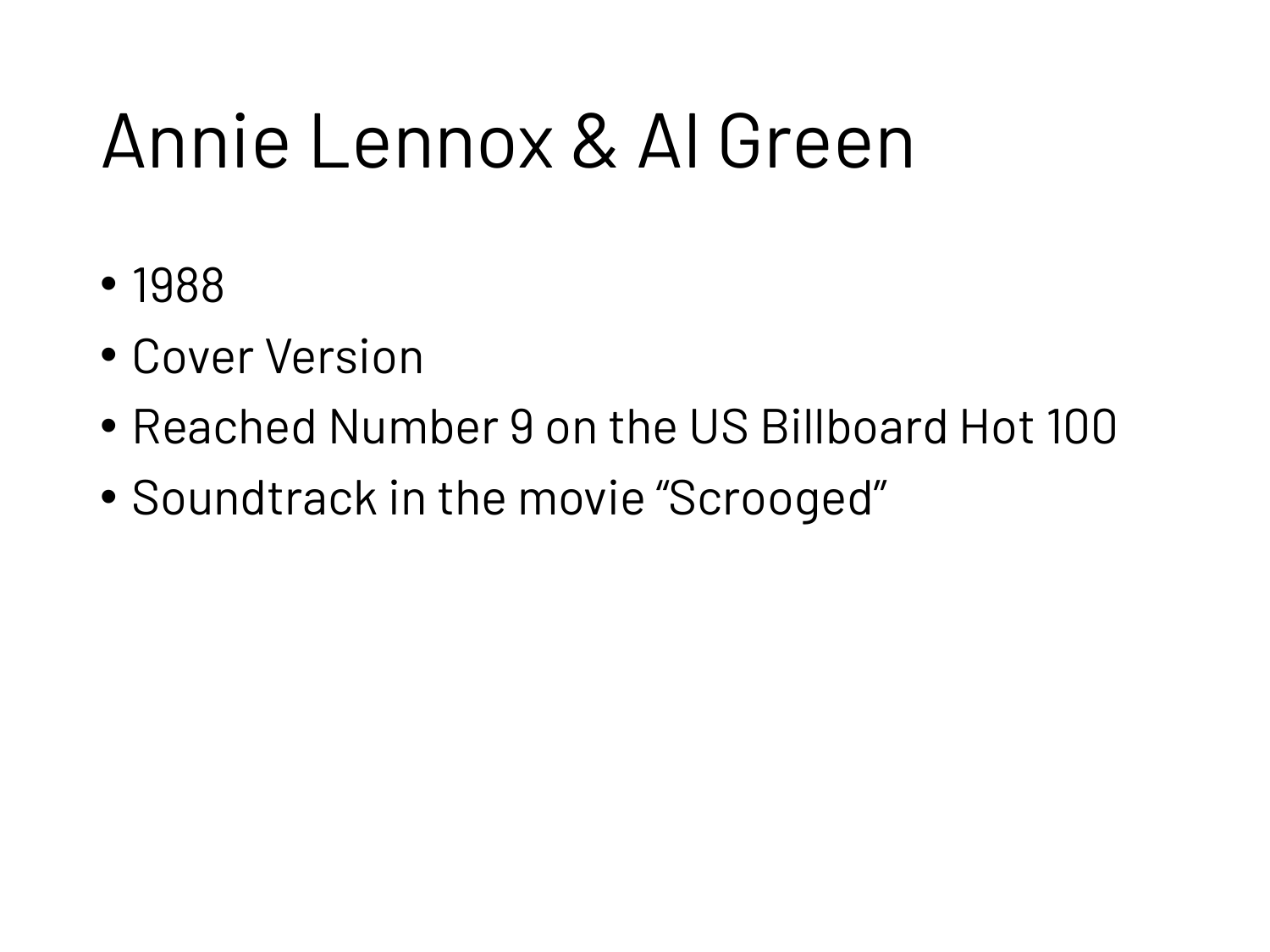

# Annie Lennox & Al Green
1988
Cover Version
Reached Number 9 on the US Billboard Hot 100
Soundtrack in the movie “Scrooged”